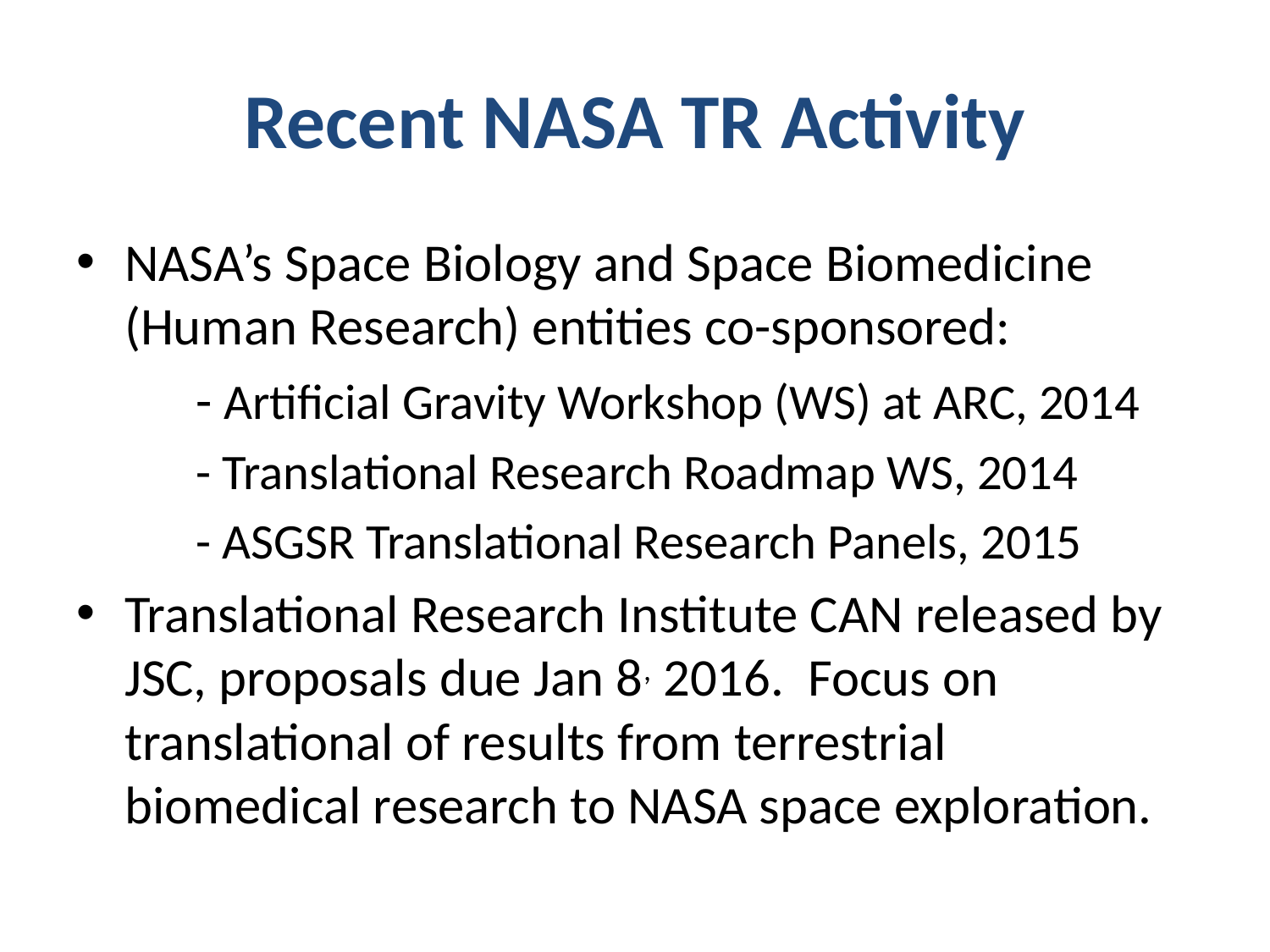

# Recent NASA TR Activity
NASA’s Space Biology and Space Biomedicine (Human Research) entities co-sponsored:
	- Artificial Gravity Workshop (WS) at ARC, 2014
	- Translational Research Roadmap WS, 2014
	- ASGSR Translational Research Panels, 2015
Translational Research Institute CAN released by JSC, proposals due Jan 8, 2016.  Focus on translational of results from terrestrial biomedical research to NASA space exploration.